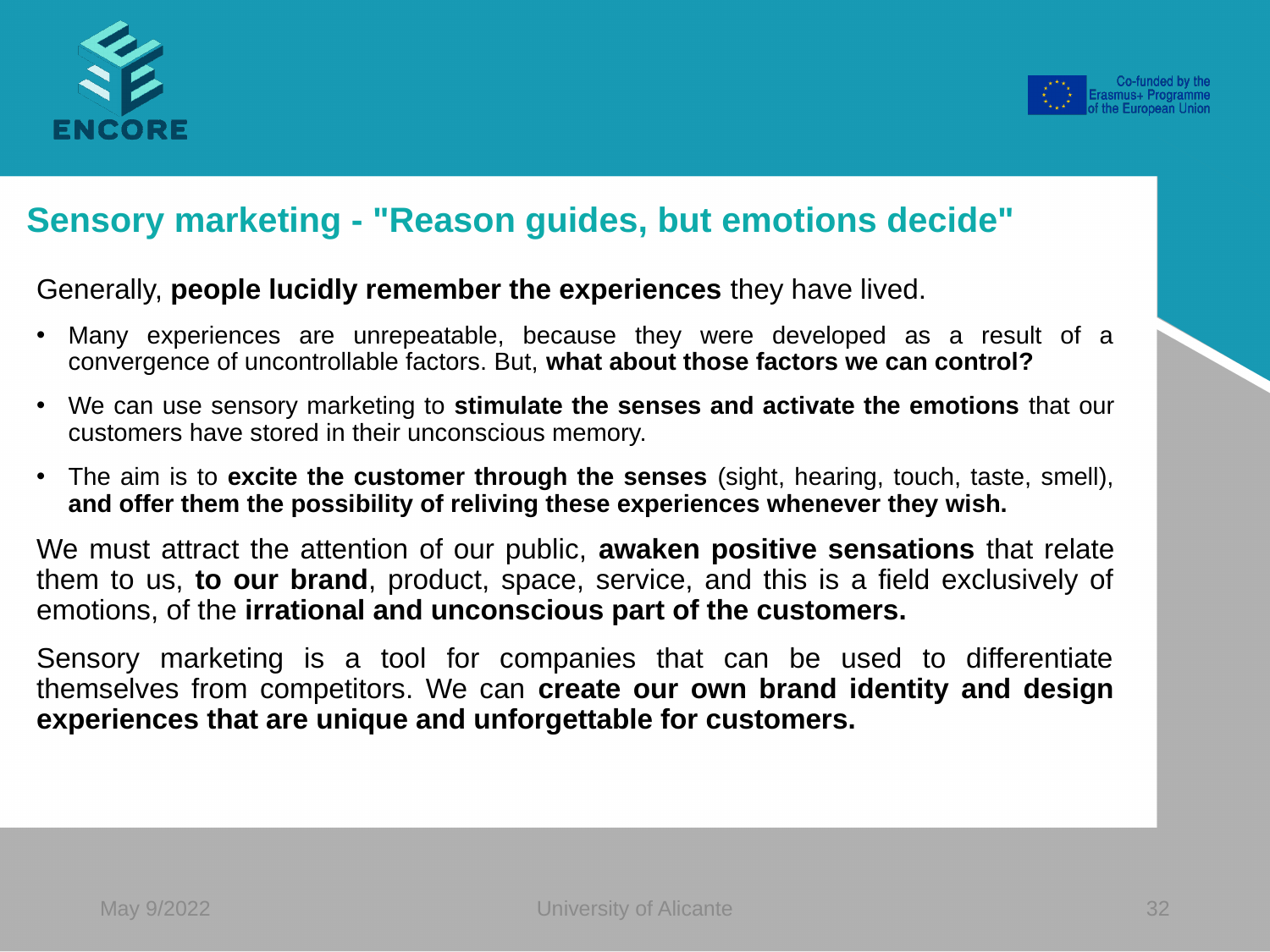

#
Sensory marketing - "Reason guides, but emotions decide"
Generally, people lucidly remember the experiences they have lived.
Many experiences are unrepeatable, because they were developed as a result of a convergence of uncontrollable factors. But, what about those factors we can control?
We can use sensory marketing to stimulate the senses and activate the emotions that our customers have stored in their unconscious memory.
The aim is to excite the customer through the senses (sight, hearing, touch, taste, smell), and offer them the possibility of reliving these experiences whenever they wish.
We must attract the attention of our public, awaken positive sensations that relate them to us, to our brand, product, space, service, and this is a field exclusively of emotions, of the irrational and unconscious part of the customers.
Sensory marketing is a tool for companies that can be used to differentiate themselves from competitors. We can create our own brand identity and design experiences that are unique and unforgettable for customers.

May 9/2022
University of Alicante
32